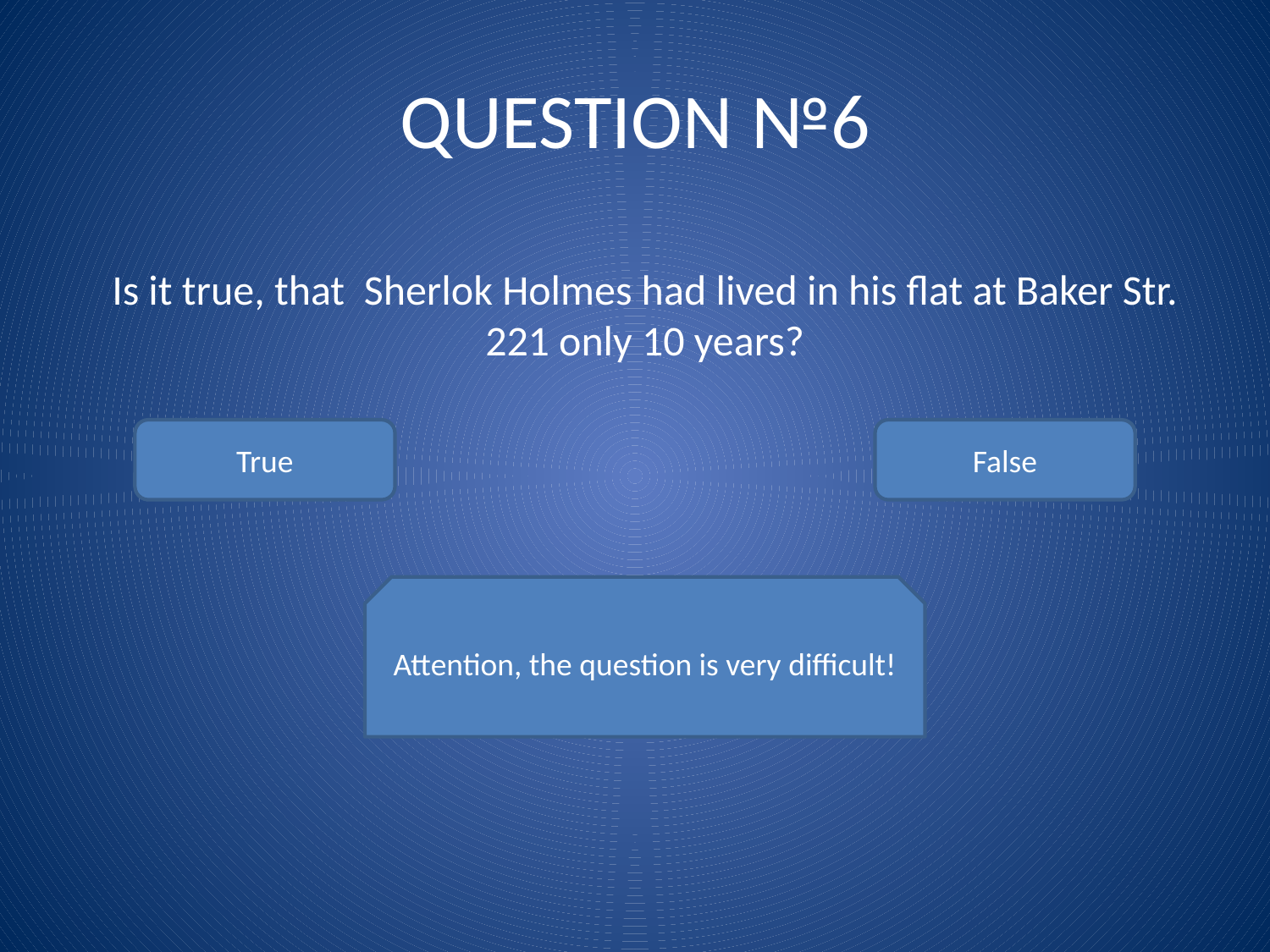

# QUESTION №6
Is it true, that  Sherlok Holmes had lived in his flat at Baker Str. 221 only 10 years?
True
False
Attention, the question is very difficult!